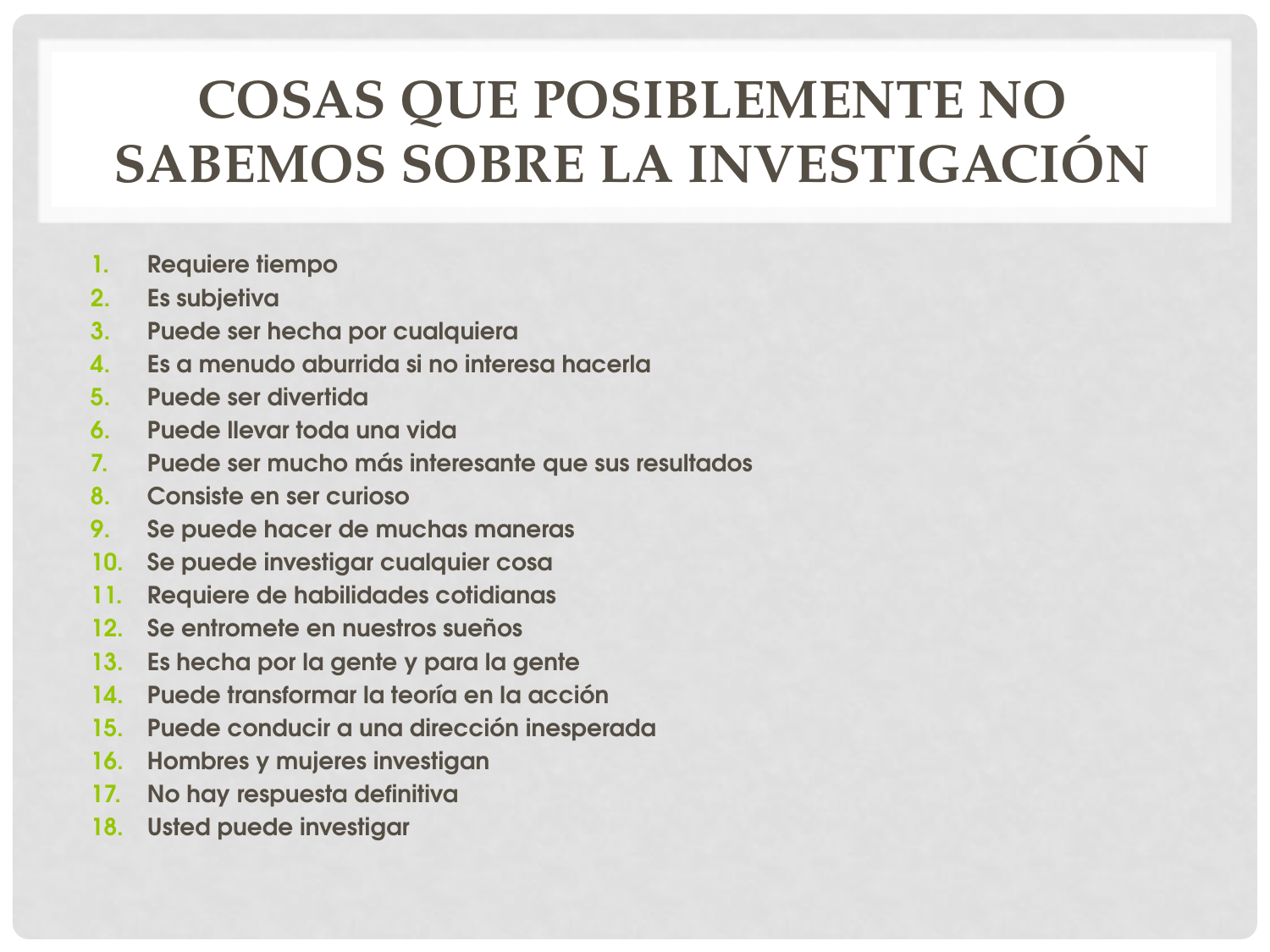

# Cosas que posiblemente no sabemos sobre la investigación
Requiere tiempo
Es subjetiva
Puede ser hecha por cualquiera
Es a menudo aburrida si no interesa hacerla
Puede ser divertida
Puede llevar toda una vida
Puede ser mucho más interesante que sus resultados
Consiste en ser curioso
Se puede hacer de muchas maneras
Se puede investigar cualquier cosa
Requiere de habilidades cotidianas
Se entromete en nuestros sueños
Es hecha por la gente y para la gente
Puede transformar la teoría en la acción
Puede conducir a una dirección inesperada
Hombres y mujeres investigan
No hay respuesta definitiva
Usted puede investigar